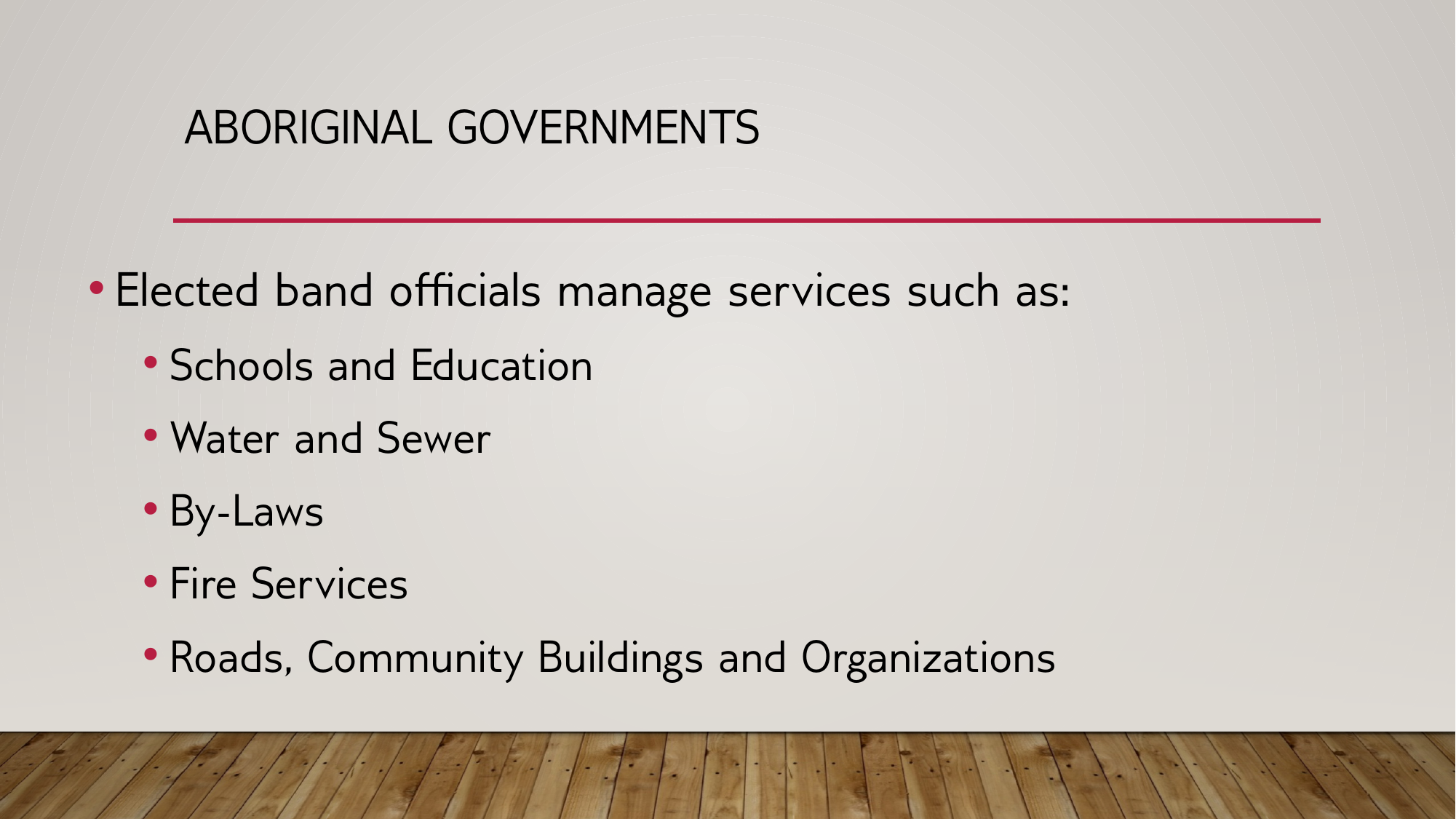

# Aboriginal Governments
Elected band officials manage services such as:
Schools and Education
Water and Sewer
By-Laws
Fire Services
Roads, Community Buildings and Organizations